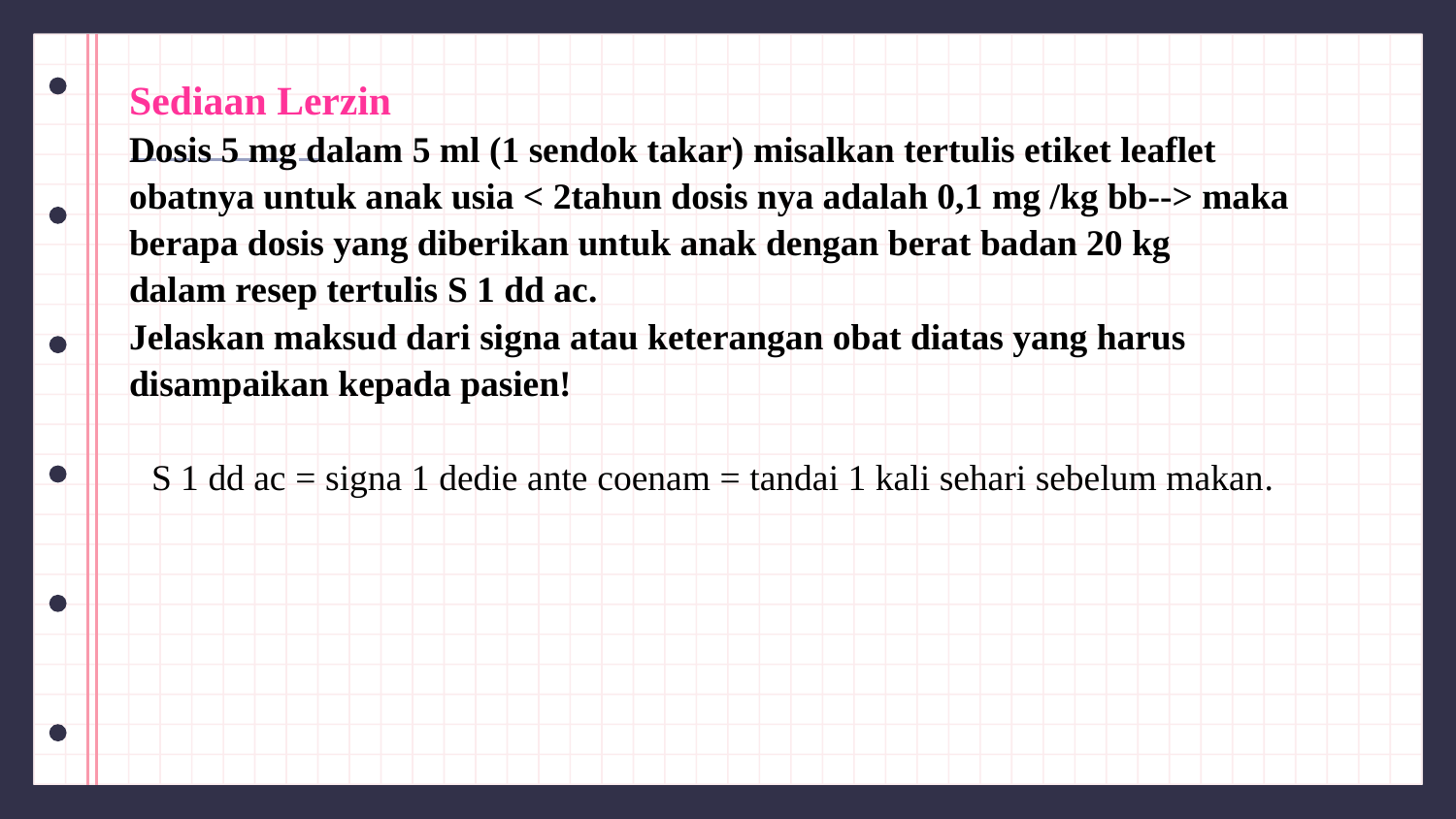

# Sediaan Lerzin Dosis 5 mg dalam 5 ml (1 sendok takar) misalkan tertulis etiket leaflet obatnya untuk anak usia < 2tahun dosis nya adalah 0,1 mg /kg bb--> maka berapa dosis yang diberikan untuk anak dengan berat badan 20 kg dalam resep tertulis S 1 dd ac. Jelaskan maksud dari signa atau keterangan obat diatas yang harus disampaikan kepada pasien!
S 1 dd ac = signa 1 dedie ante coenam = tandai 1 kali sehari sebelum makan.